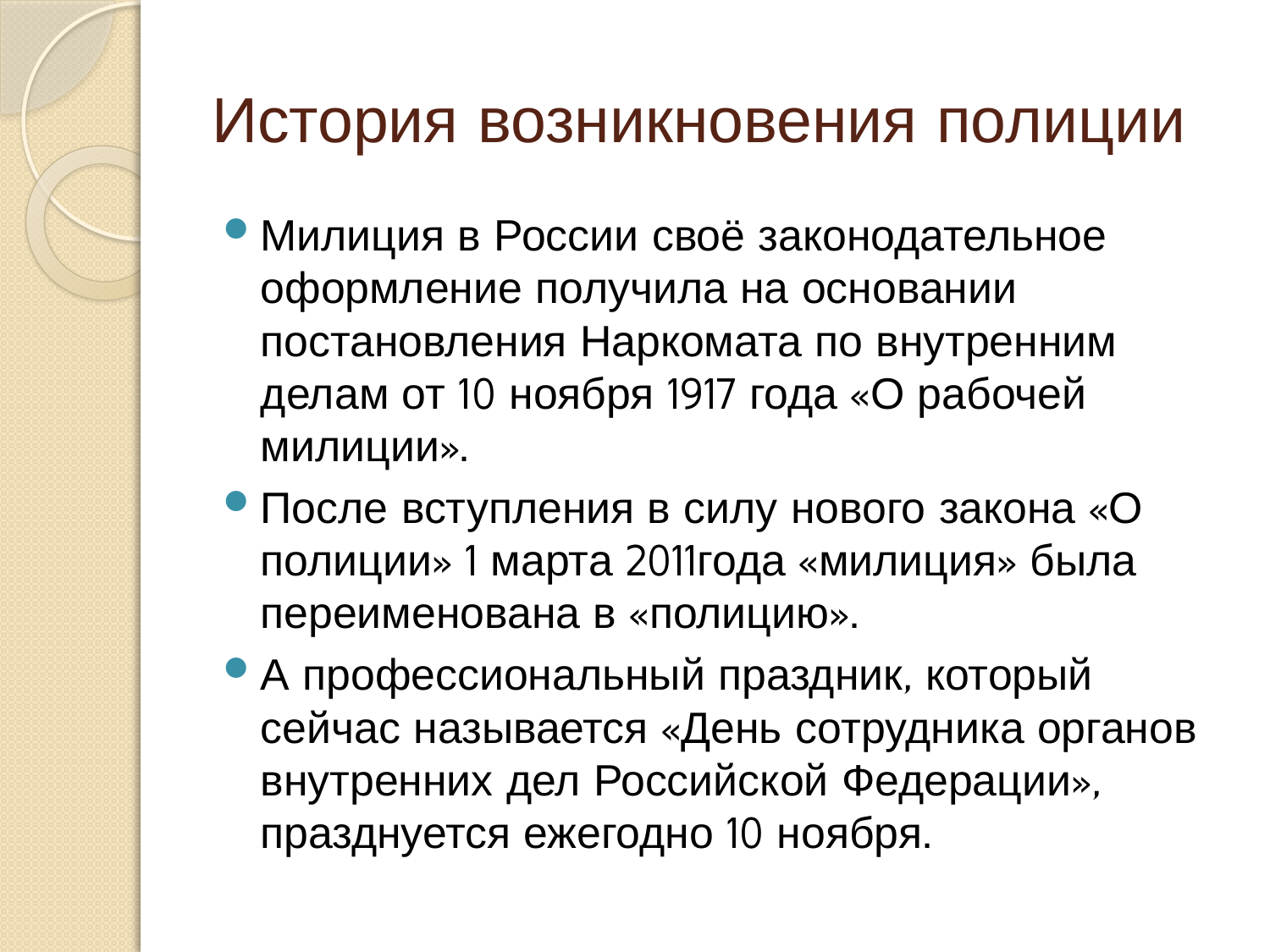

# История возникновения полиции
Милиция в России своё законодательное оформление получила на основании постановления Наркомата по внутренним делам от 10 ноября 1917 года «О рабочей милиции».
После вступления в силу нового закона «О полиции» 1 марта 2011года «милиция» была переименована в «полицию».
А профессиональный праздник, который сейчас называется «День сотрудника органов внутренних дел Российской Федерации», празднуется ежегодно 10 ноября.